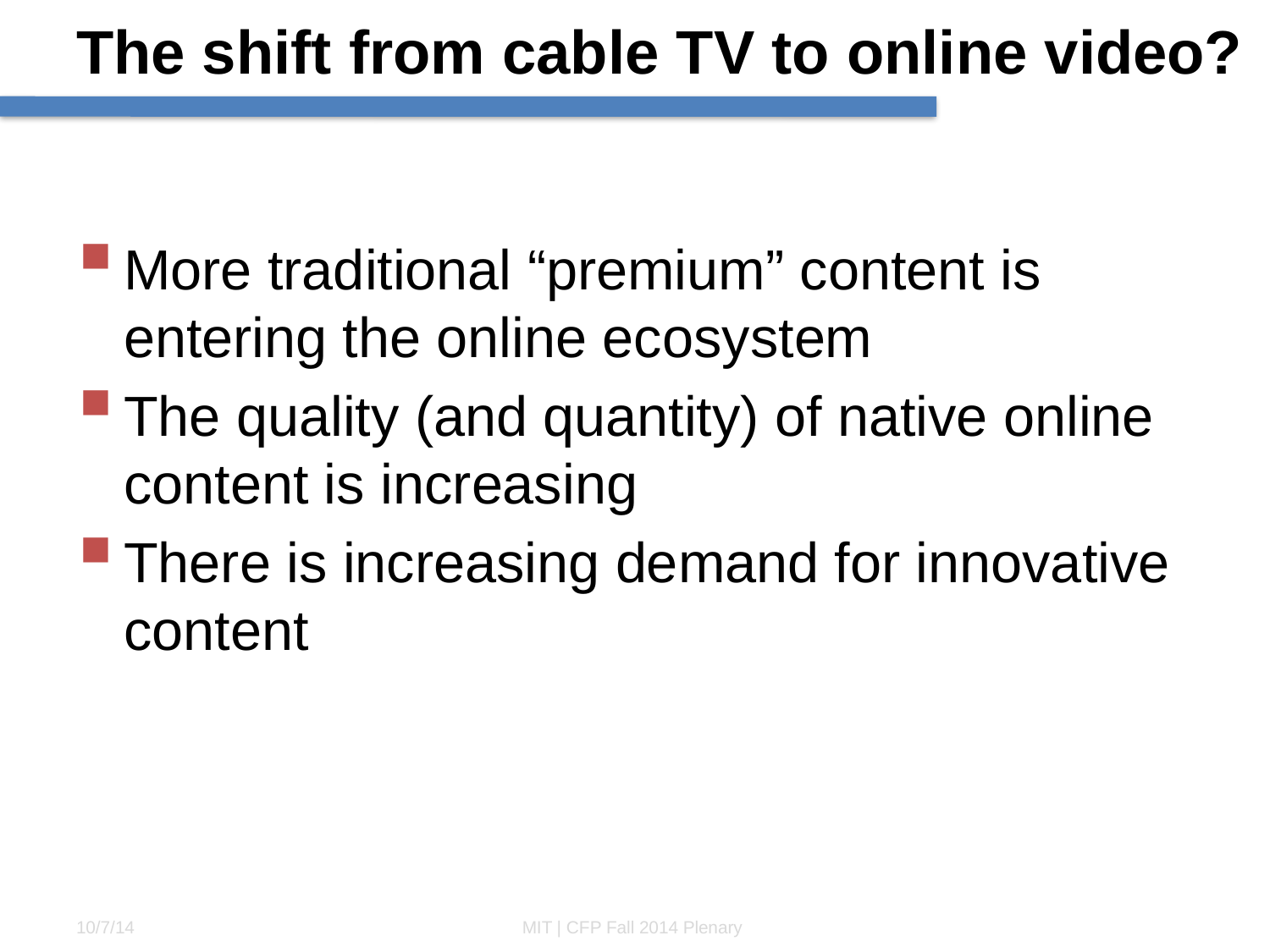

# The shift from cable TV to online video?

More traditional “premium” content is entering the online ecosystem
The quality (and quantity) of native online content is increasing
There is increasing demand for innovative content
10/7/14
MIT | CFP Fall 2014 Plenary